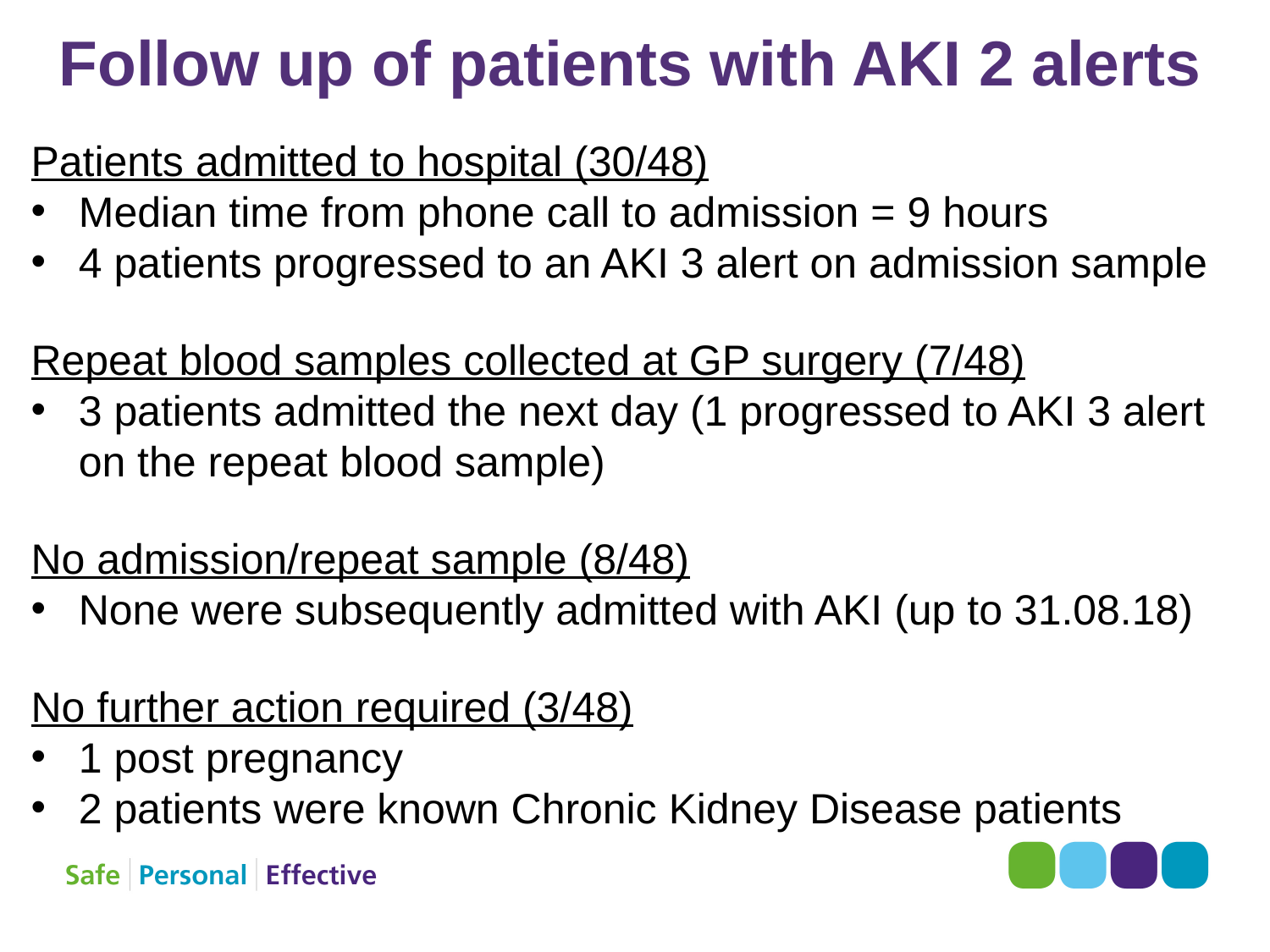

# Follow up of patients with AKI 2 alerts
Patients admitted to hospital (30/48)
Median time from phone call to admission = 9 hours
4 patients progressed to an AKI 3 alert on admission sample

Repeat blood samples collected at GP surgery (7/48)
3 patients admitted the next day (1 progressed to AKI 3 alert on the repeat blood sample)

No admission/repeat sample (8/48)
None were subsequently admitted with AKI (up to 31.08.18)

No further action required (3/48)
1 post pregnancy
2 patients were known Chronic Kidney Disease patients